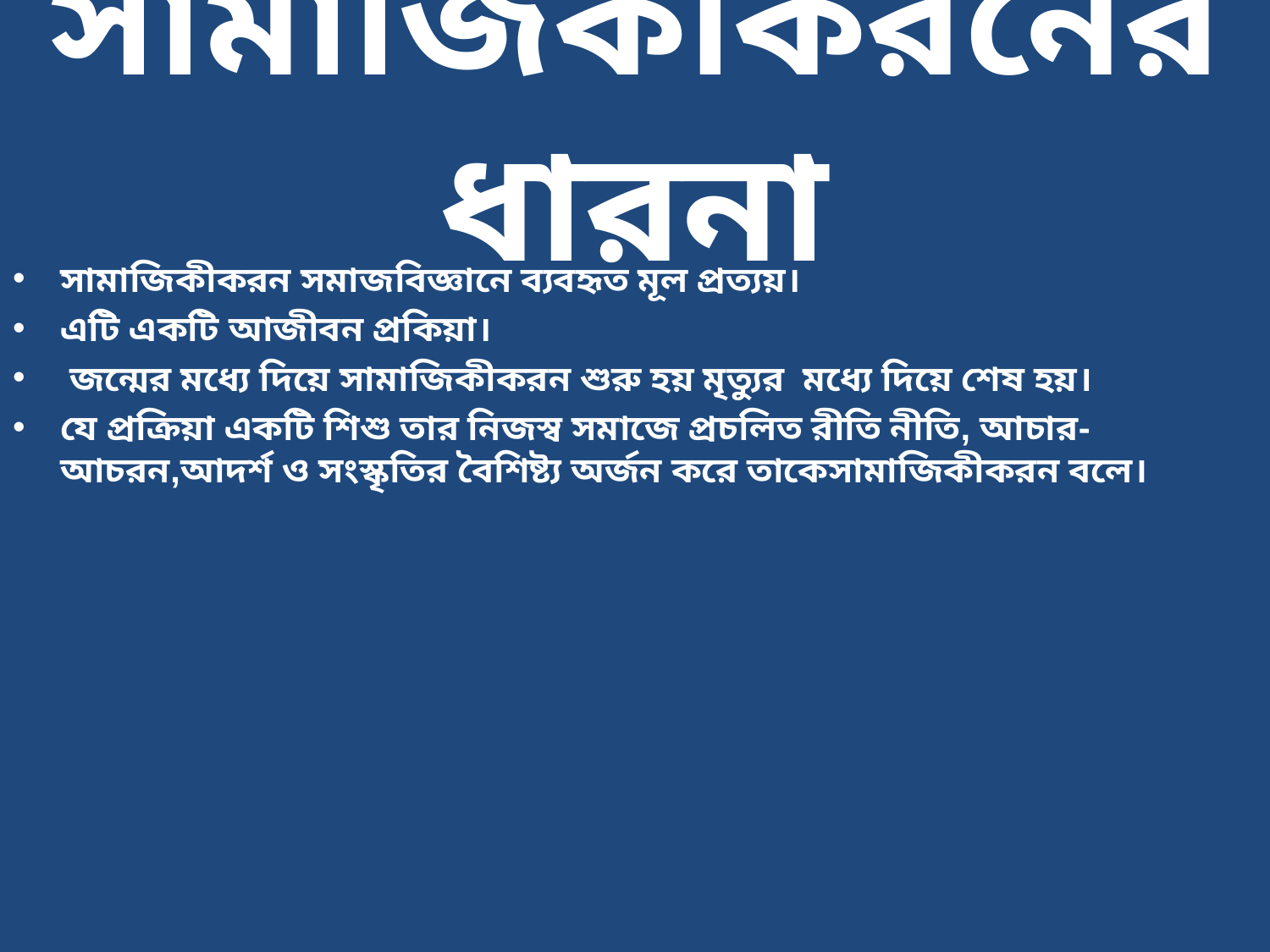

# সামাজিকীকরনের ধারনা

সামাজিকীকরন সমাজবিজ্ঞানে ব্যবহৃত মূল প্রত্যয়।
এটি একটি আজীবন প্রকিয়া।
 জন্মের মধ্যে দিয়ে সামাজিকীকরন শুরু হয় মৃত্যুর  মধ্যে দিয়ে শেষ হয়।
যে প্রক্রিয়া একটি শিশু তার নিজস্ব সমাজে প্রচলিত রীতি নীতি, আচার-আচরন,আদর্শ ও সংস্কৃতির বৈশিষ্ট্য অর্জন করে তাকেসামাজিকীকরন বলে।